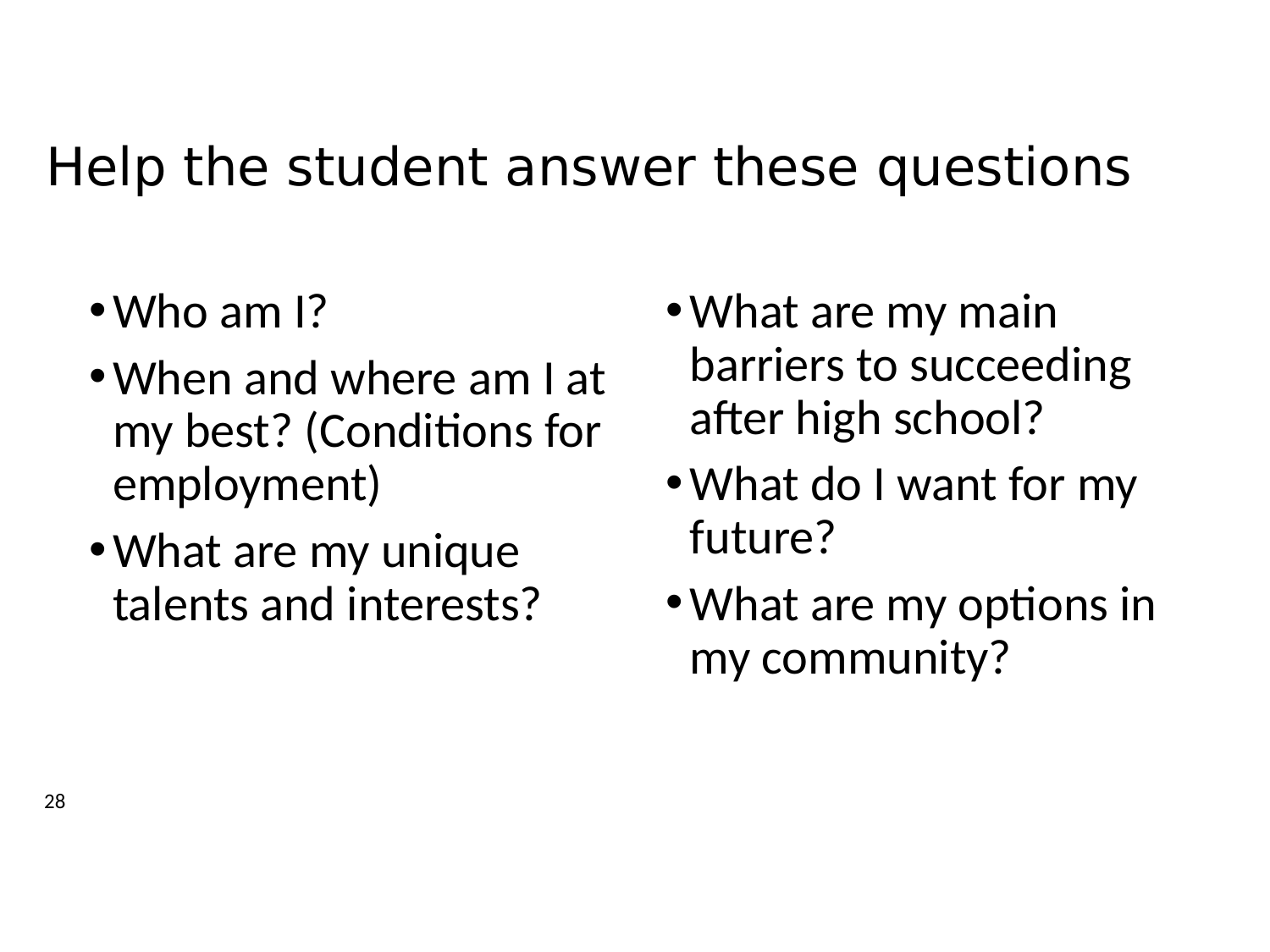

# Help the student answer these questions
Who am I?
When and where am I at my best? (Conditions for employment)
What are my unique talents and interests?
What are my main barriers to succeeding after high school?
What do I want for my future?
What are my options in my community?
28